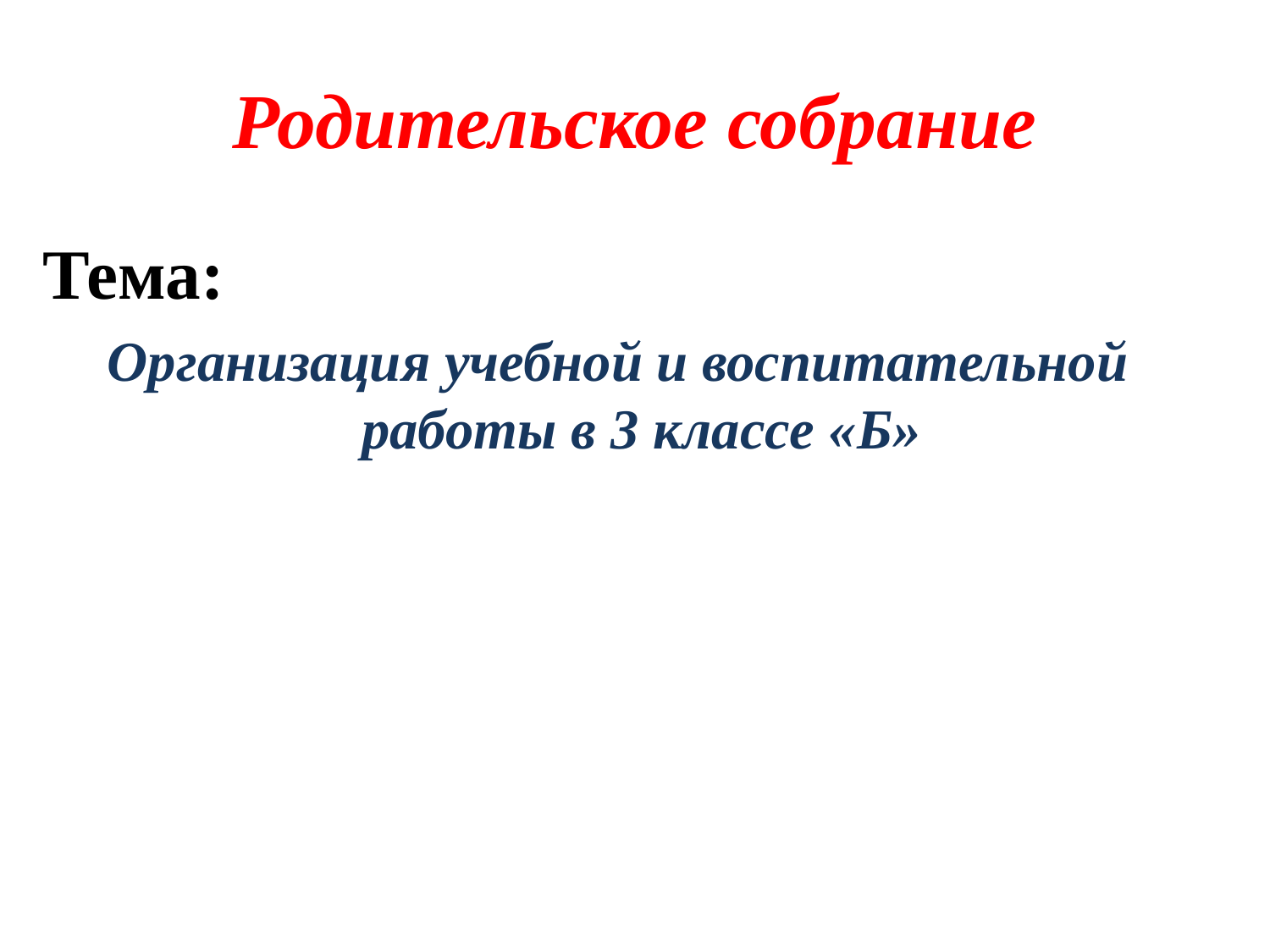

# Родительское собрание
Тема:
Организация учебной и воспитательной работы в 3 классе «Б»